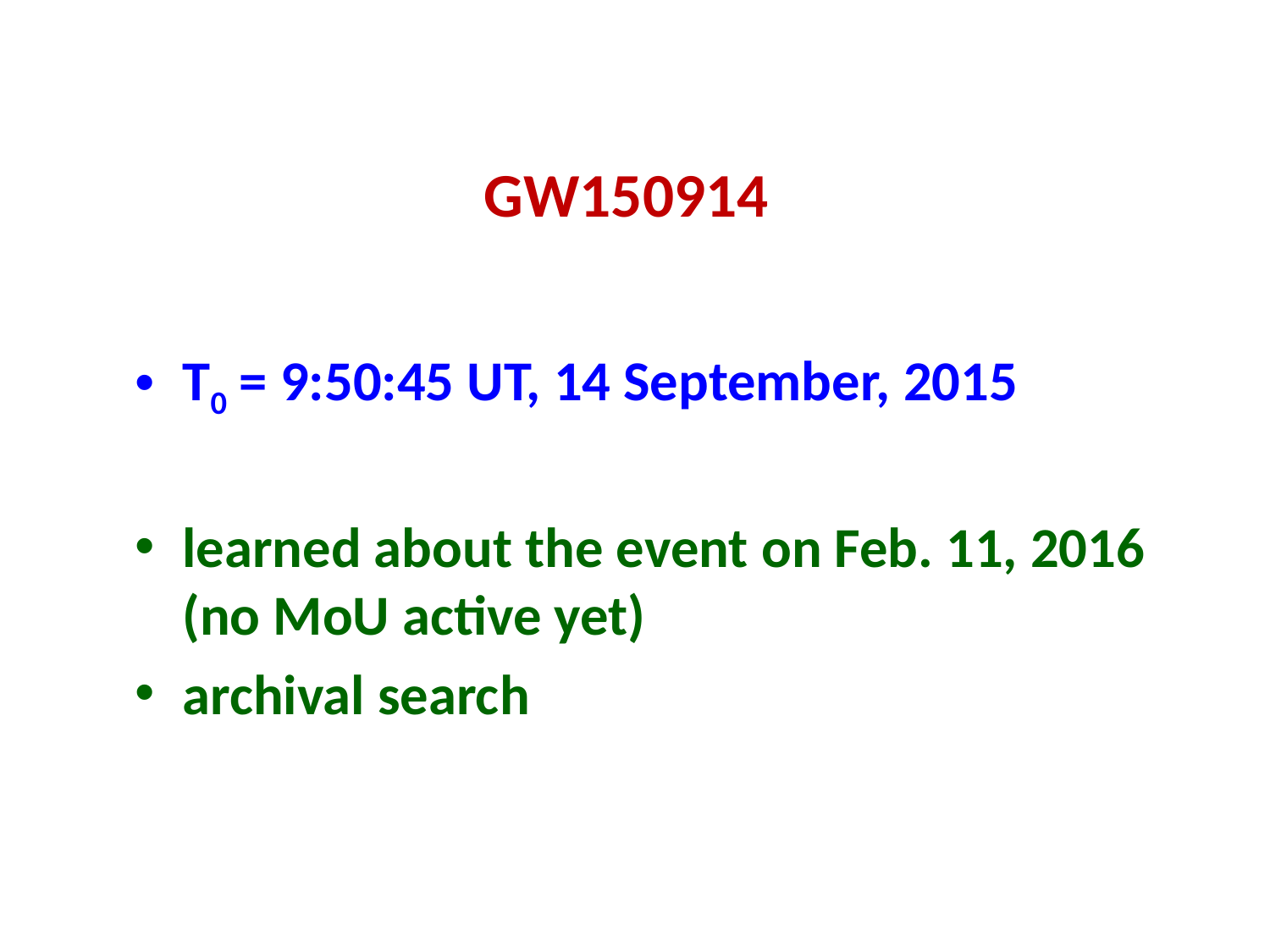

# GW150914
T0 = 9:50:45 UT, 14 September, 2015

learned about the event on Feb. 11, 2016
(no MoU active yet)
archival search